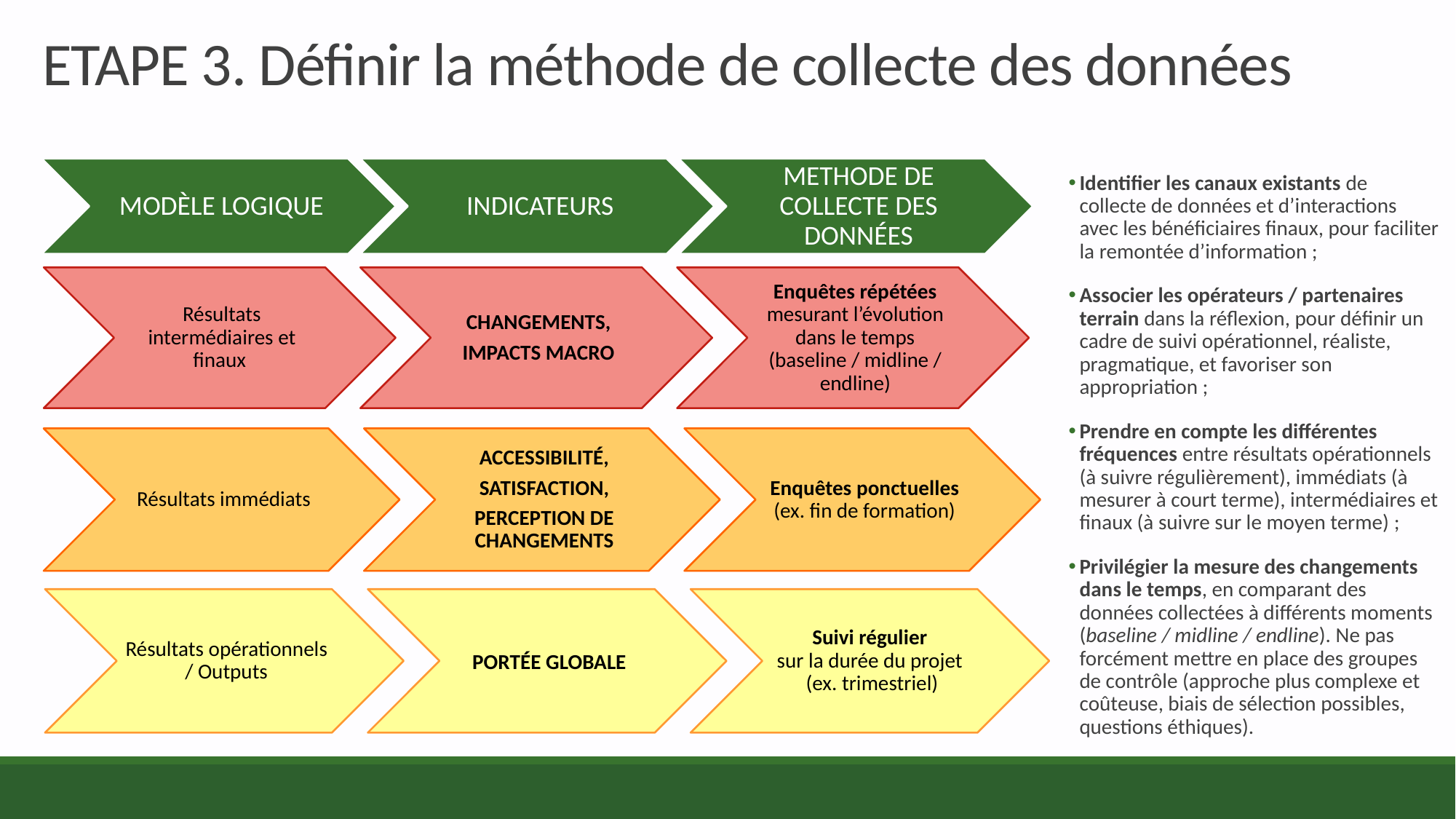

ETAPE 3. Définir la méthode de collecte des données
MODÈLE LOGIQUE
INDICATEURS
METHODE DE COLLECTE DES DONNÉES
Identifier les canaux existants de collecte de données et d’interactions avec les bénéficiaires finaux, pour faciliter la remontée d’information ;
Associer les opérateurs / partenaires terrain dans la réflexion, pour définir un cadre de suivi opérationnel, réaliste, pragmatique, et favoriser son appropriation ;
Prendre en compte les différentes fréquences entre résultats opérationnels (à suivre régulièrement), immédiats (à mesurer à court terme), intermédiaires et finaux (à suivre sur le moyen terme) ;
Privilégier la mesure des changements dans le temps, en comparant des données collectées à différents moments (baseline / midline / endline). Ne pas forcément mettre en place des groupes de contrôle (approche plus complexe et coûteuse, biais de sélection possibles, questions éthiques).

Résultats intermédiaires et finaux
CHANGEMENTS,
IMPACTS MACRO
Enquêtes répétées mesurant l’évolution dans le temps
(baseline / midline / endline)
Résultats immédiats
ACCESSIBILITÉ,
SATISFACTION,
PERCEPTION DE CHANGEMENTS
Enquêtes ponctuelles (ex. fin de formation)
Résultats opérationnels / Outputs
PORTÉE GLOBALE
Suivi régulier
sur la durée du projet
(ex. trimestriel)